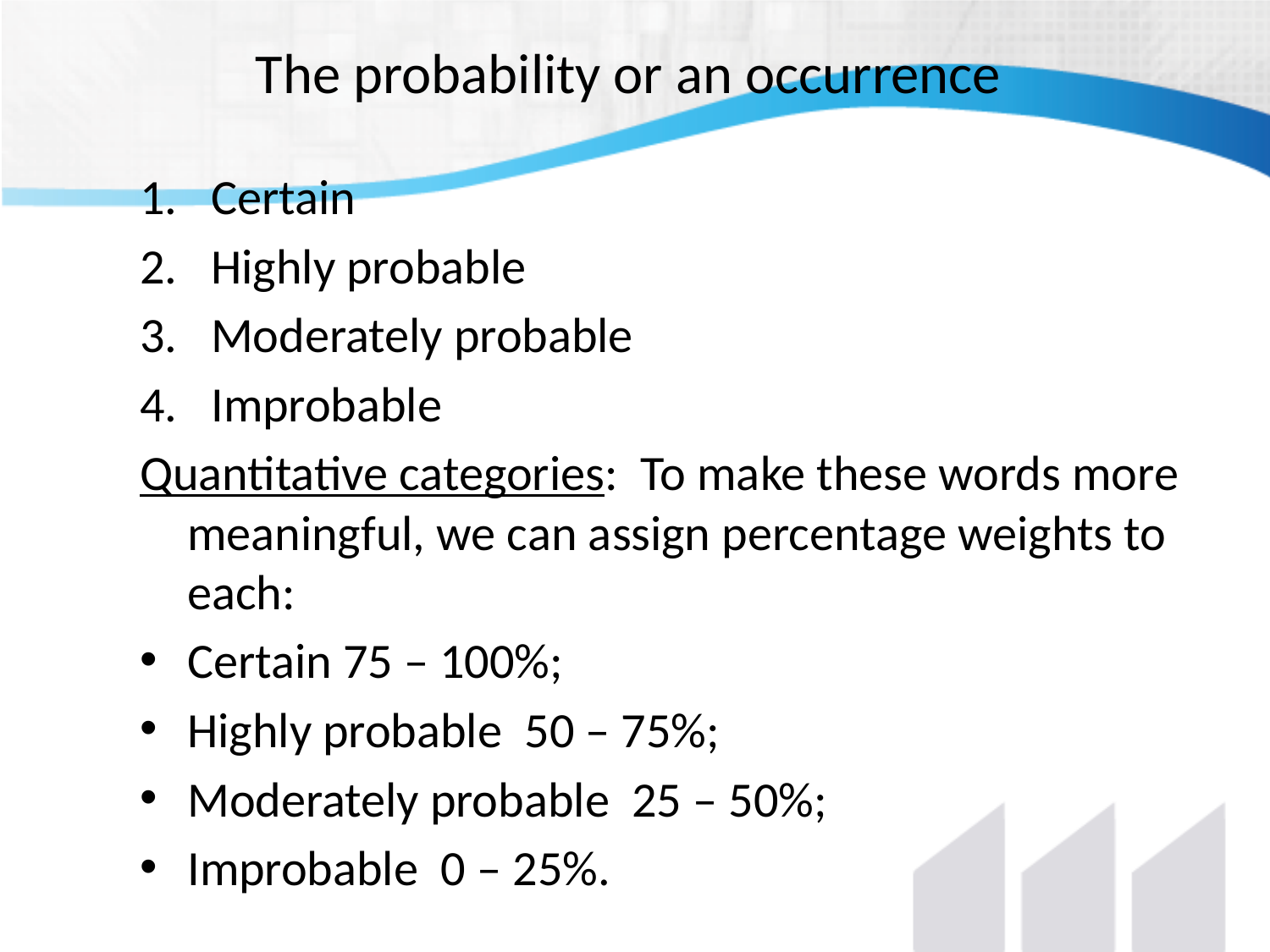

# The probability or an occurrence
Certain
Highly probable
Moderately probable
Improbable
Quantitative categories:  To make these words more meaningful, we can assign percentage weights to each:
Certain 75 – 100%;
Highly probable  50 – 75%;
Moderately probable  25 – 50%;
Improbable  0 – 25%.